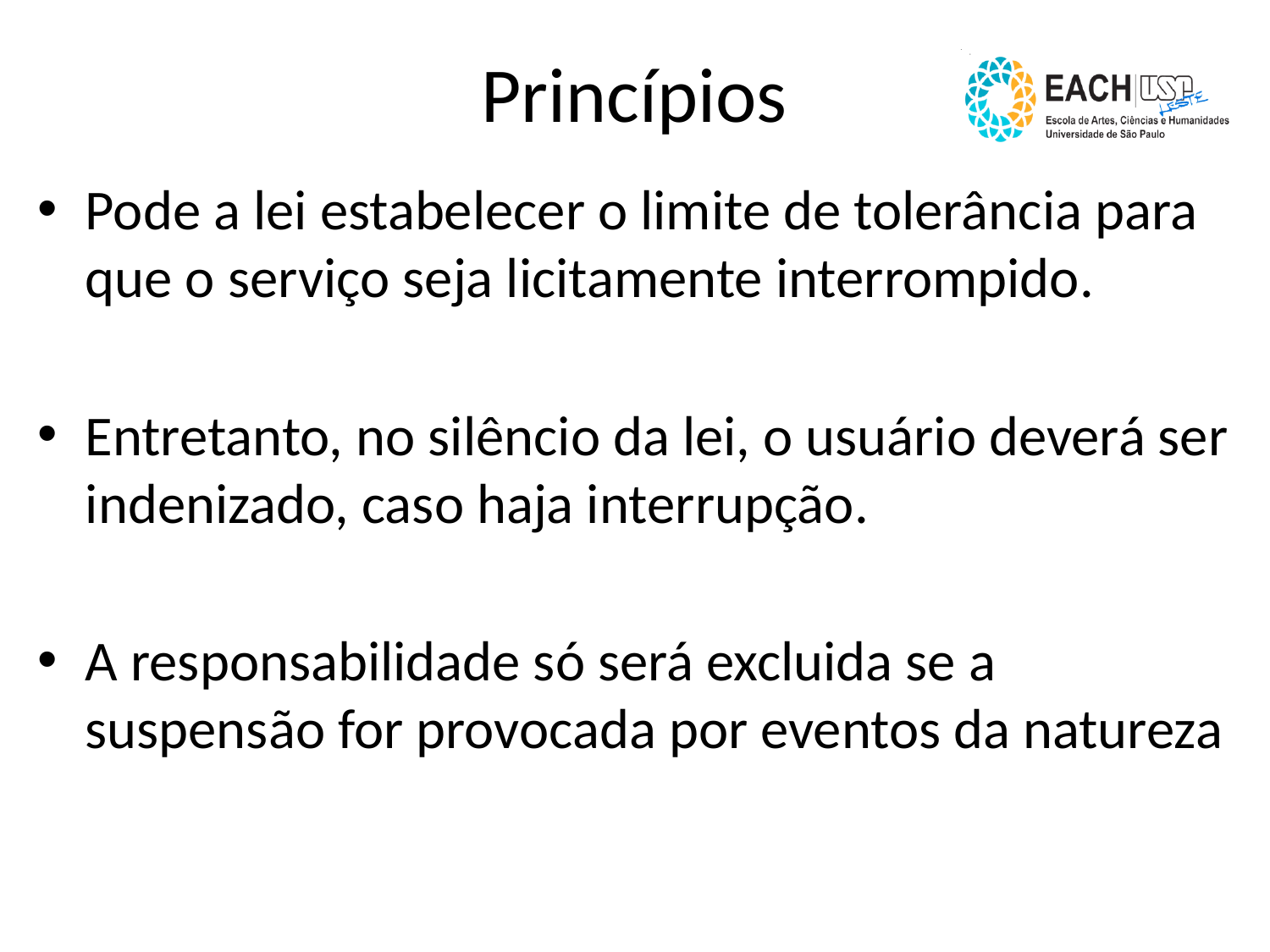

# Princípios
Pode a lei estabelecer o limite de tolerância para que o serviço seja licitamente interrompido.

Entretanto, no silêncio da lei, o usuário deverá ser indenizado, caso haja interrupção.

A responsabilidade só será excluida se a suspensão for provocada por eventos da natureza